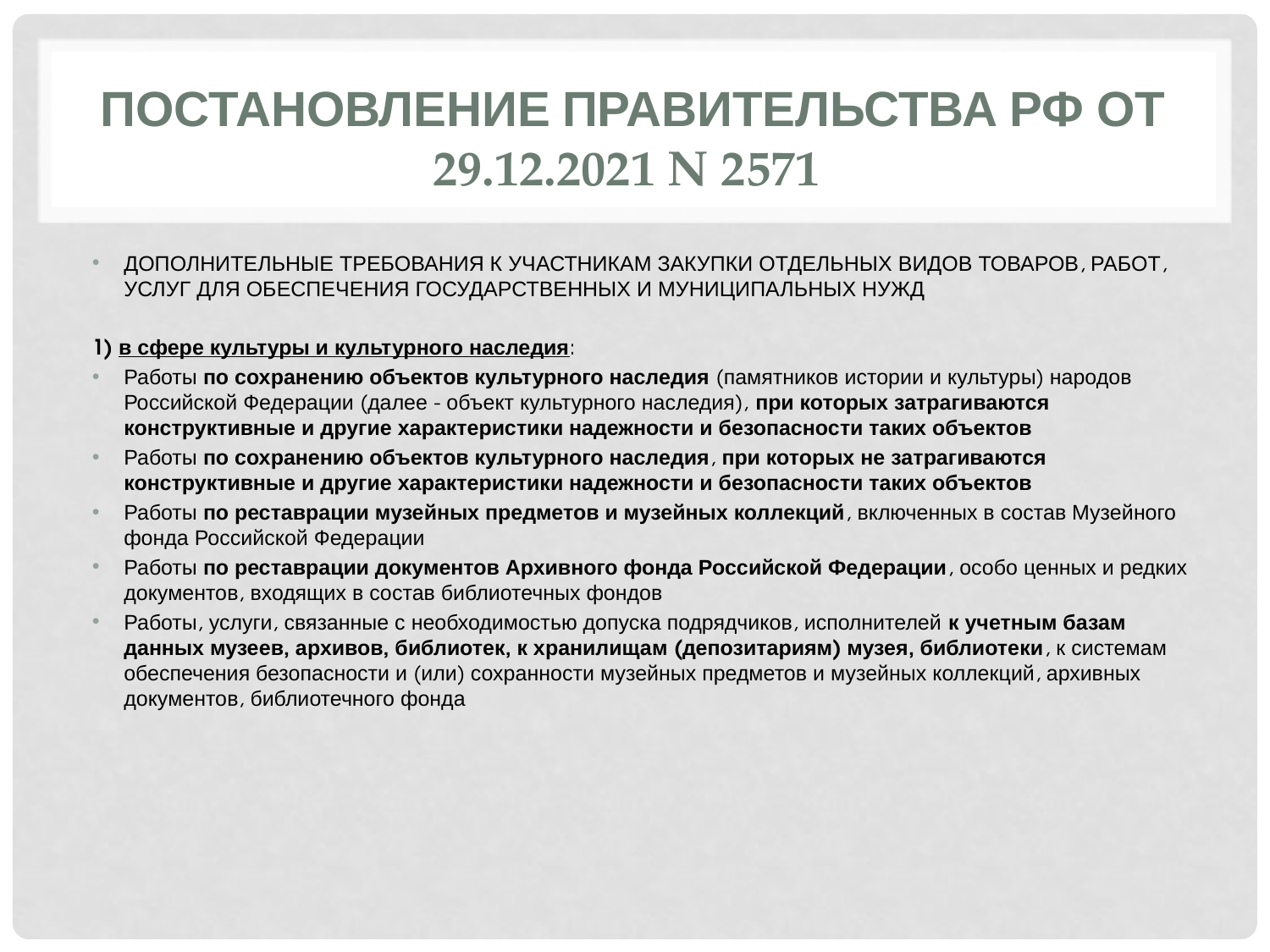

# Постановление Правительства РФ от 29.12.2021 N 2571
ДОПОЛНИТЕЛЬНЫЕ ТРЕБОВАНИЯ К УЧАСТНИКАМ ЗАКУПКИ ОТДЕЛЬНЫХ ВИДОВ ТОВАРОВ, РАБОТ, УСЛУГ ДЛЯ ОБЕСПЕЧЕНИЯ ГОСУДАРСТВЕННЫХ И МУНИЦИПАЛЬНЫХ НУЖД

1) в сфере культуры и культурного наследия:
Работы по сохранению объектов культурного наследия (памятников истории и культуры) народов Российской Федерации (далее - объект культурного наследия), при которых затрагиваются конструктивные и другие характеристики надежности и безопасности таких объектов
Работы по сохранению объектов культурного наследия, при которых не затрагиваются конструктивные и другие характеристики надежности и безопасности таких объектов
Работы по реставрации музейных предметов и музейных коллекций, включенных в состав Музейного фонда Российской Федерации
Работы по реставрации документов Архивного фонда Российской Федерации, особо ценных и редких документов, входящих в состав библиотечных фондов
Работы, услуги, связанные с необходимостью допуска подрядчиков, исполнителей к учетным базам данных музеев, архивов, библиотек, к хранилищам (депозитариям) музея, библиотеки, к системам обеспечения безопасности и (или) сохранности музейных предметов и музейных коллекций, архивных документов, библиотечного фонда